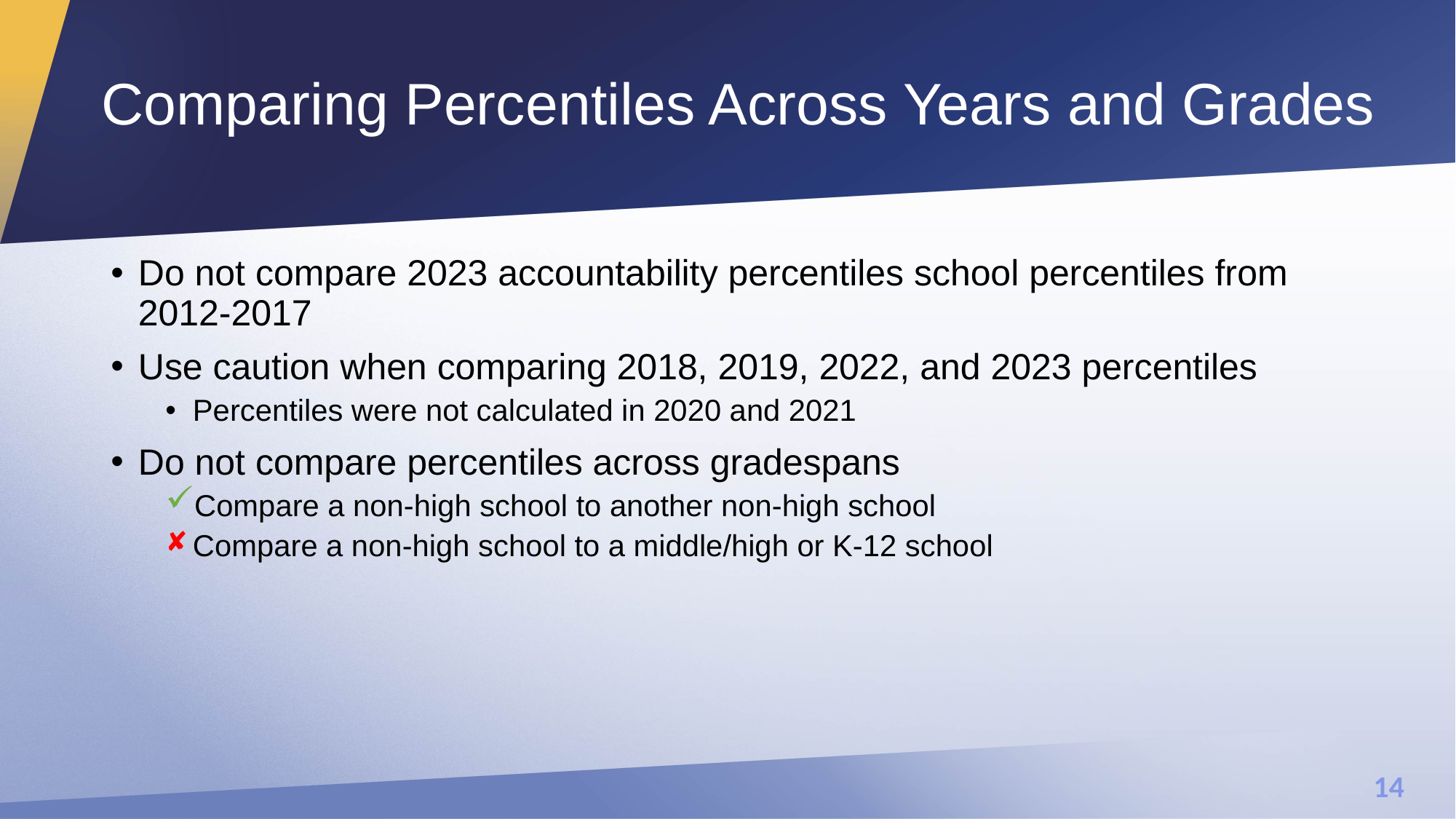

# Comparing Percentiles Across Years and Grades
Do not compare 2023 accountability percentiles school percentiles from 2012-2017
Use caution when comparing 2018, 2019, 2022, and 2023 percentiles
Percentiles were not calculated in 2020 and 2021
Do not compare percentiles across gradespans
Compare a non-high school to another non-high school
Compare a non-high school to a middle/high or K-12 school